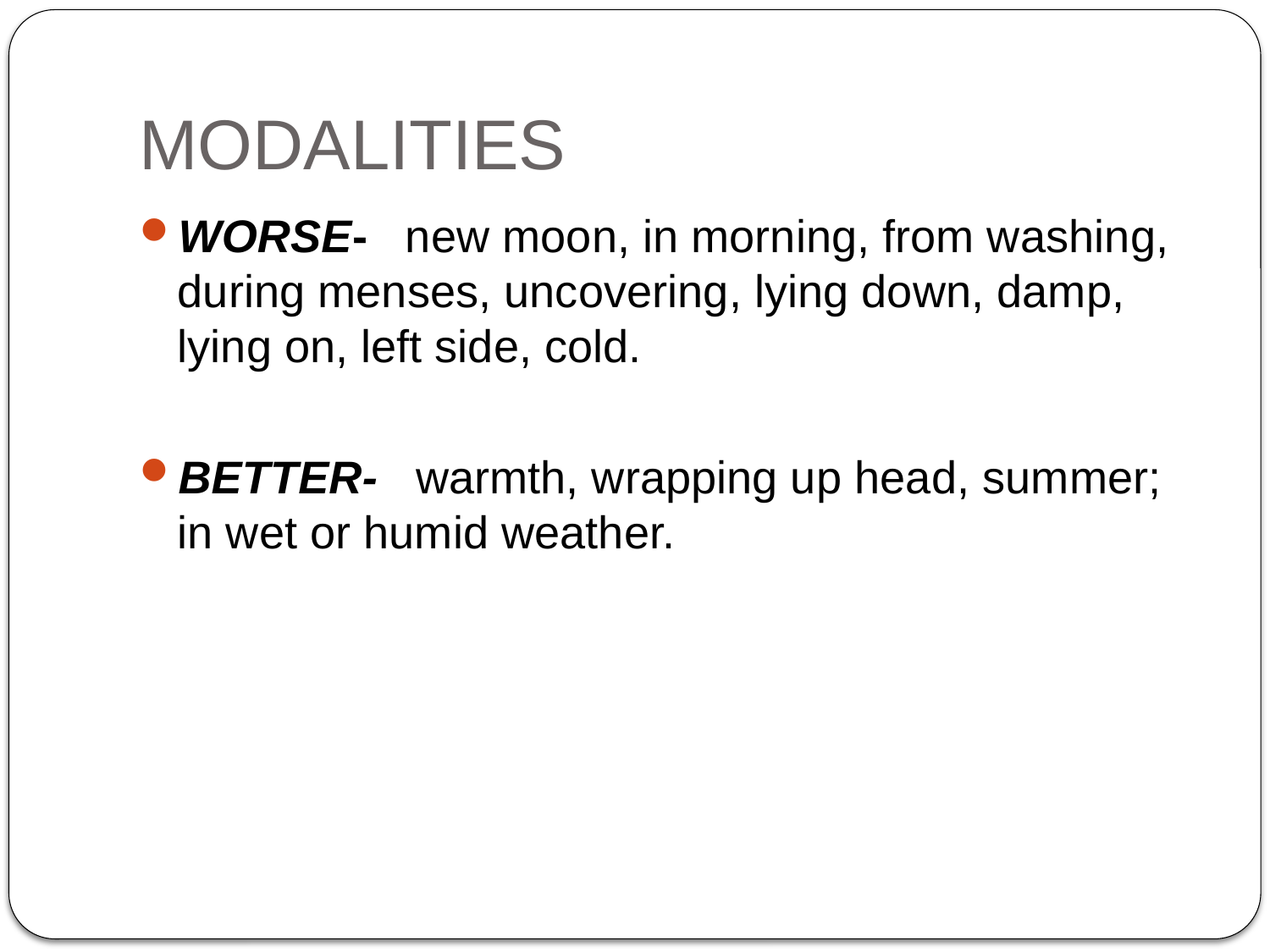

# MODALITIES
WORSE-   new moon, in morning, from washing, during menses, uncovering, lying down, damp, lying on, left side, cold.

BETTER-   warmth, wrapping up head, summer; in wet or humid weather.